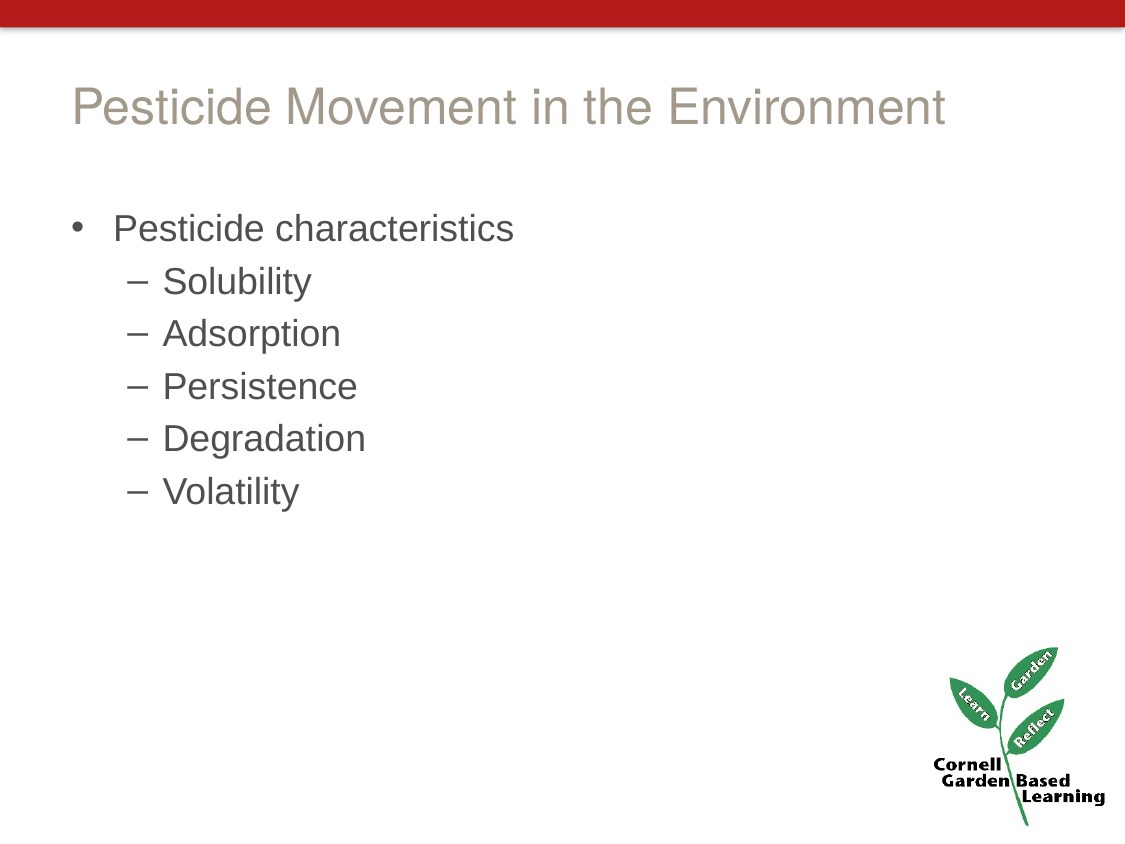

# Pesticide Movement in the Environment
Pesticide characteristics
Solubility
Adsorption
Persistence
Degradation
Volatility